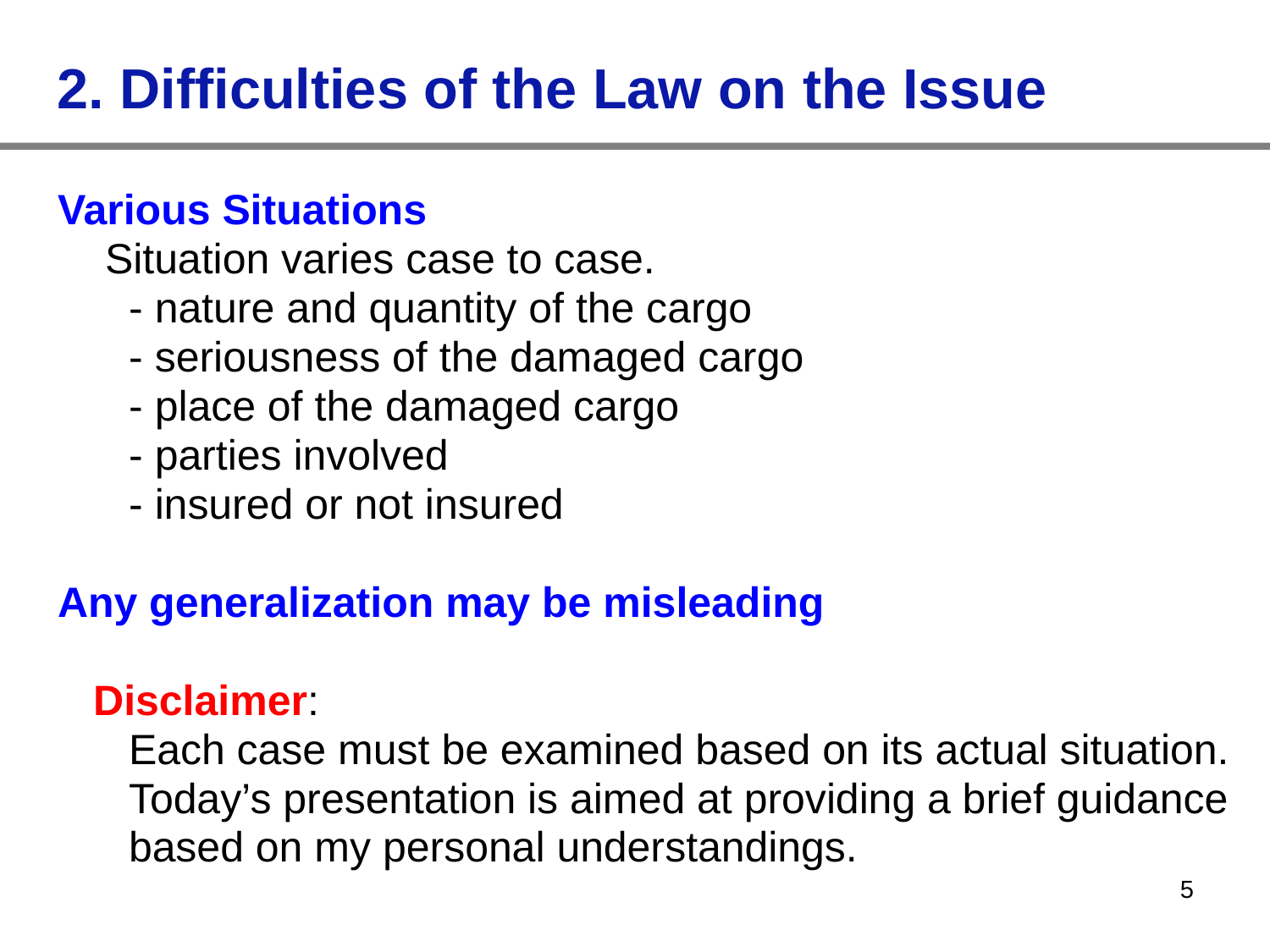

2. Difficulties of the Law on the Issue

Various Situations
    Situation varies case to case.
      - nature and quantity of the cargo
      - seriousness of the damaged cargo
      - place of the damaged cargo
      - parties involved
      - insured or not insured

Any generalization may be misleading

   Disclaimer:
      Each case must be examined based on its actual situation.
      Today’s presentation is aimed at providing a brief guidance
      based on my personal understandings.

5